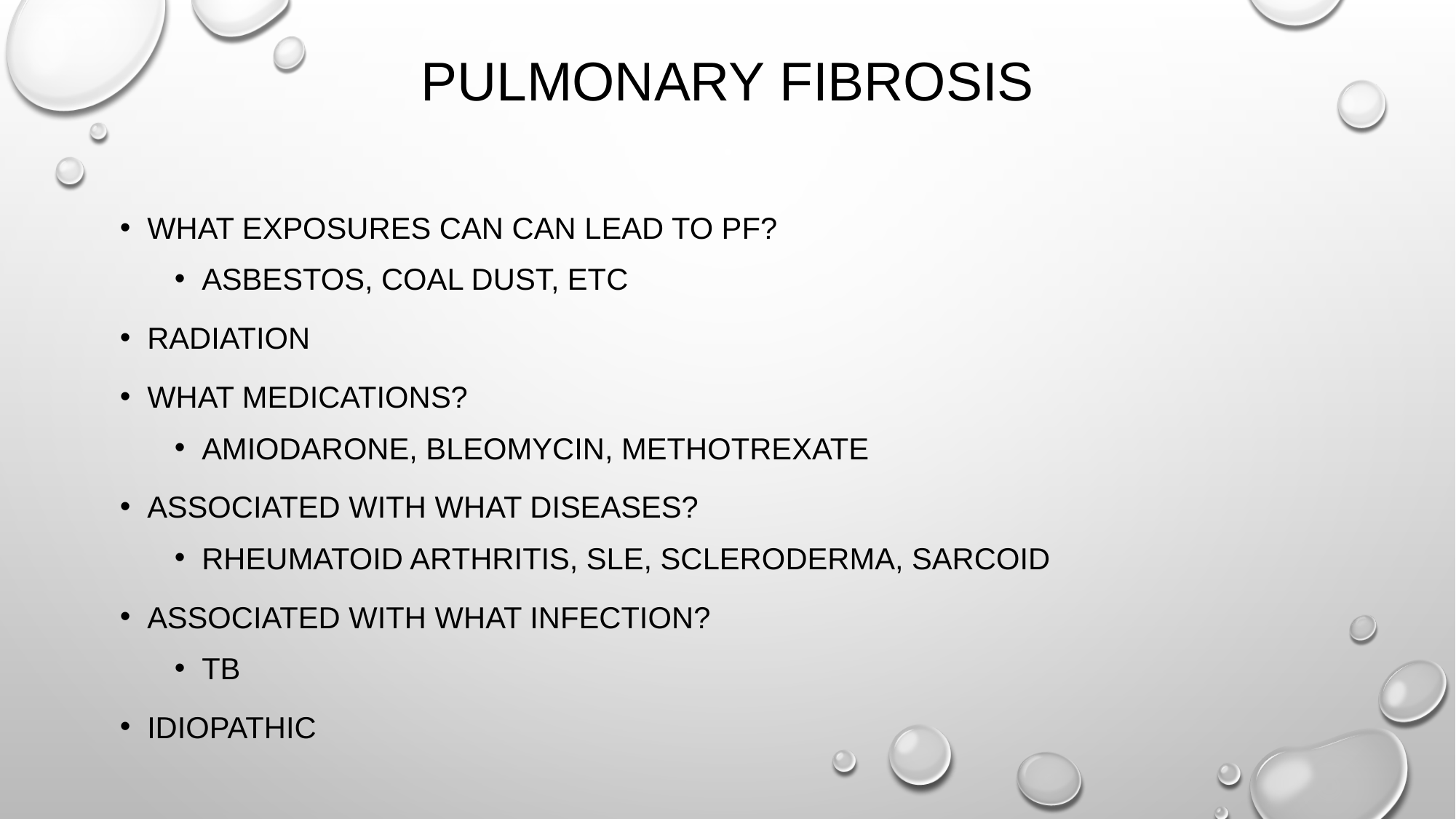

# Pulmonary fibrosis
What exposures can can lead to PF?
Asbestos, coal dust, etc
Radiation
What Medications?
amiodarone, bleomycin, methotrexate
Associated with what diseases?
rheumatoid arthritis, SLE, scleroderma, sarcoid
Associated with what infection?
TB
idiopathic